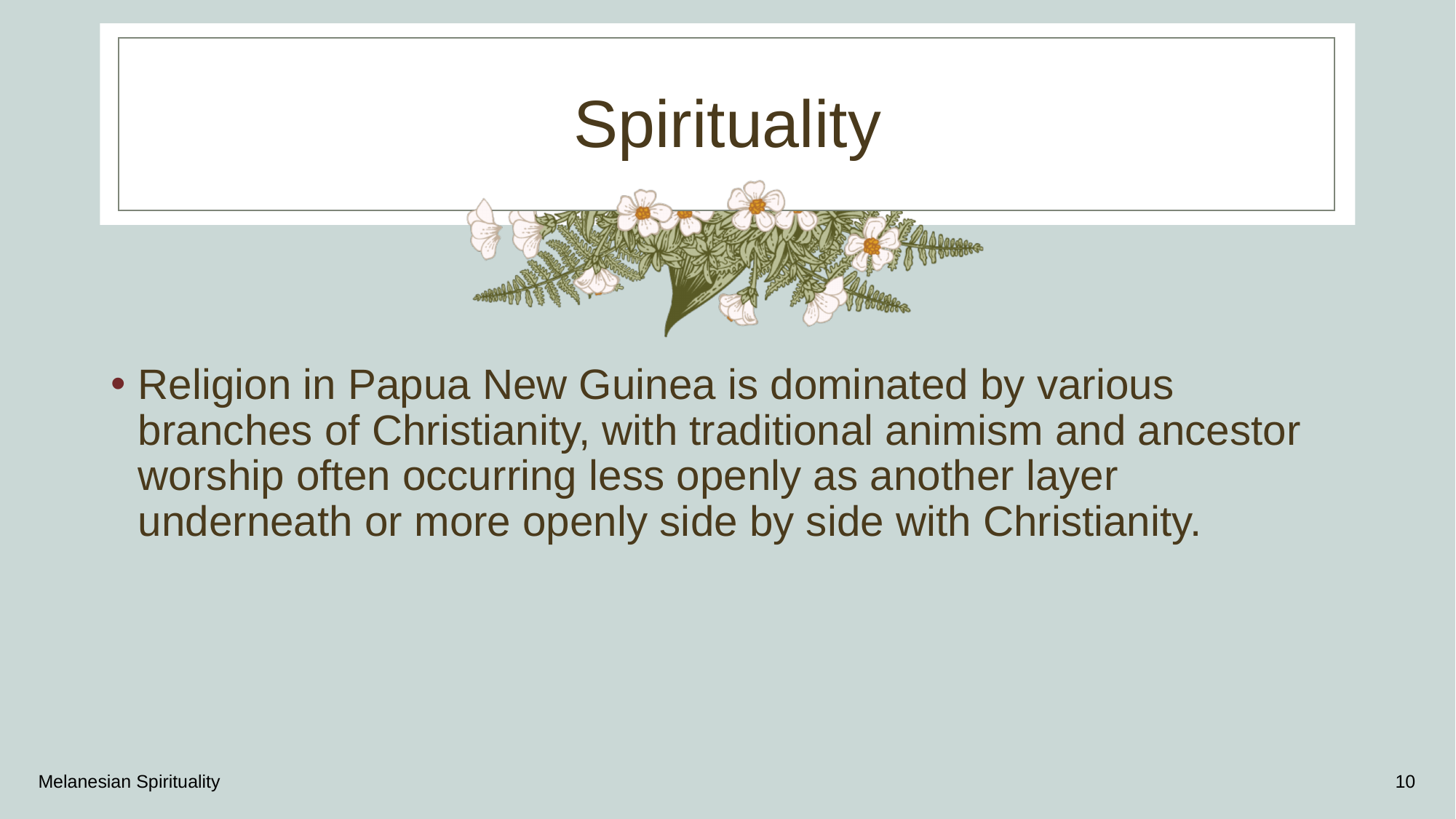

# Spirituality
Religion in Papua New Guinea is dominated by various branches of Christianity, with traditional animism and ancestor worship often occurring less openly as another layer underneath or more openly side by side with Christianity.
Melanesian Spirituality
10